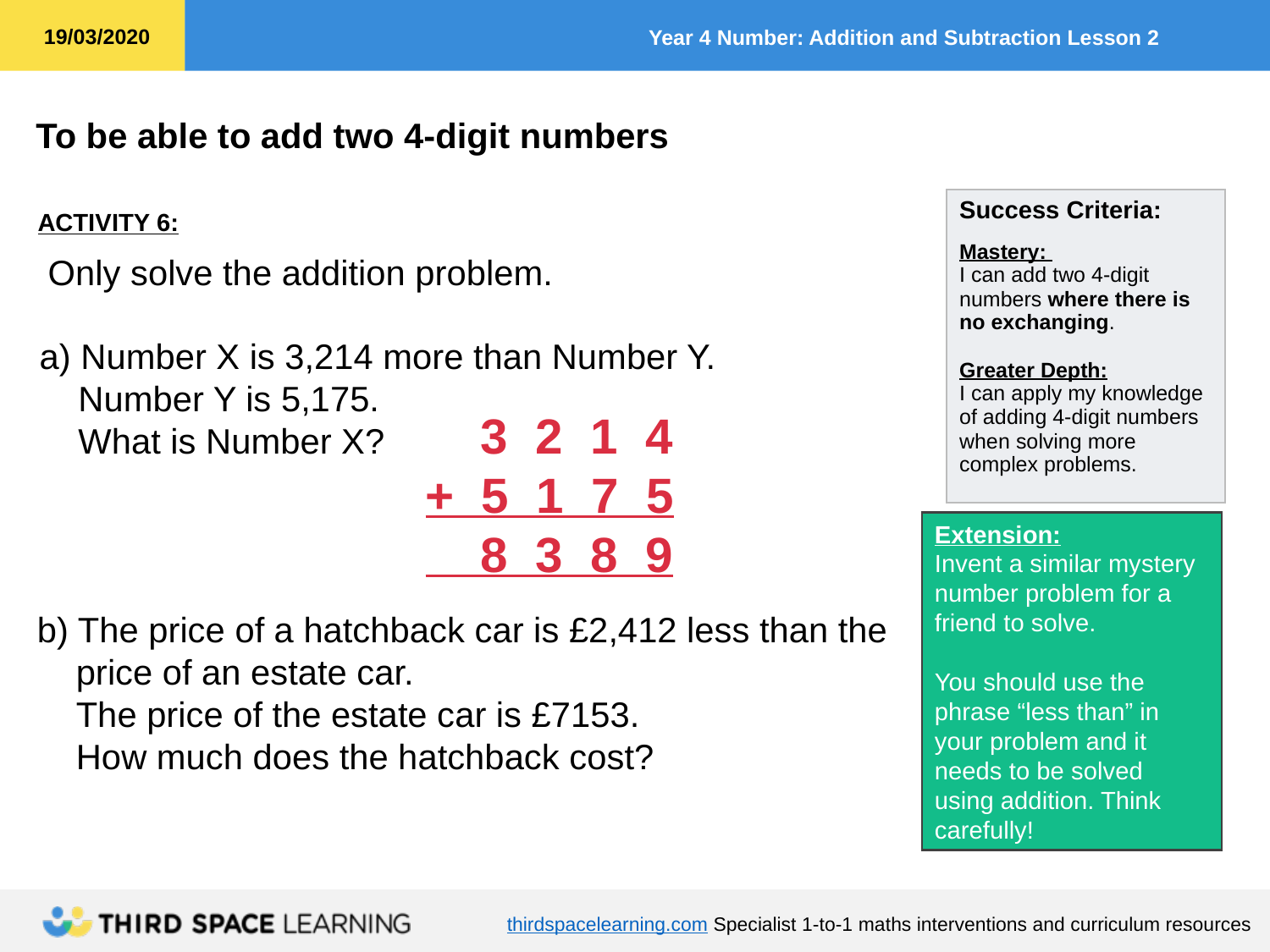

ACTIVITY 6:
Only solve the addition problem.
a) Number X is 3,214 more than Number Y.
    Number Y is 5,175.
    What is Number X?
    3  2  1  4
+  5  1  7  5
    8  3  8  9
Extension:
Invent a similar mystery number problem for a friend to solve.

You should use the phrase “less than” in your problem and it needs to be solved using addition. Think carefully!
b) The price of a hatchback car is £2,412 less than the
    price of an estate car.
    The price of the estate car is £7153.
    How much does the hatchback cost?